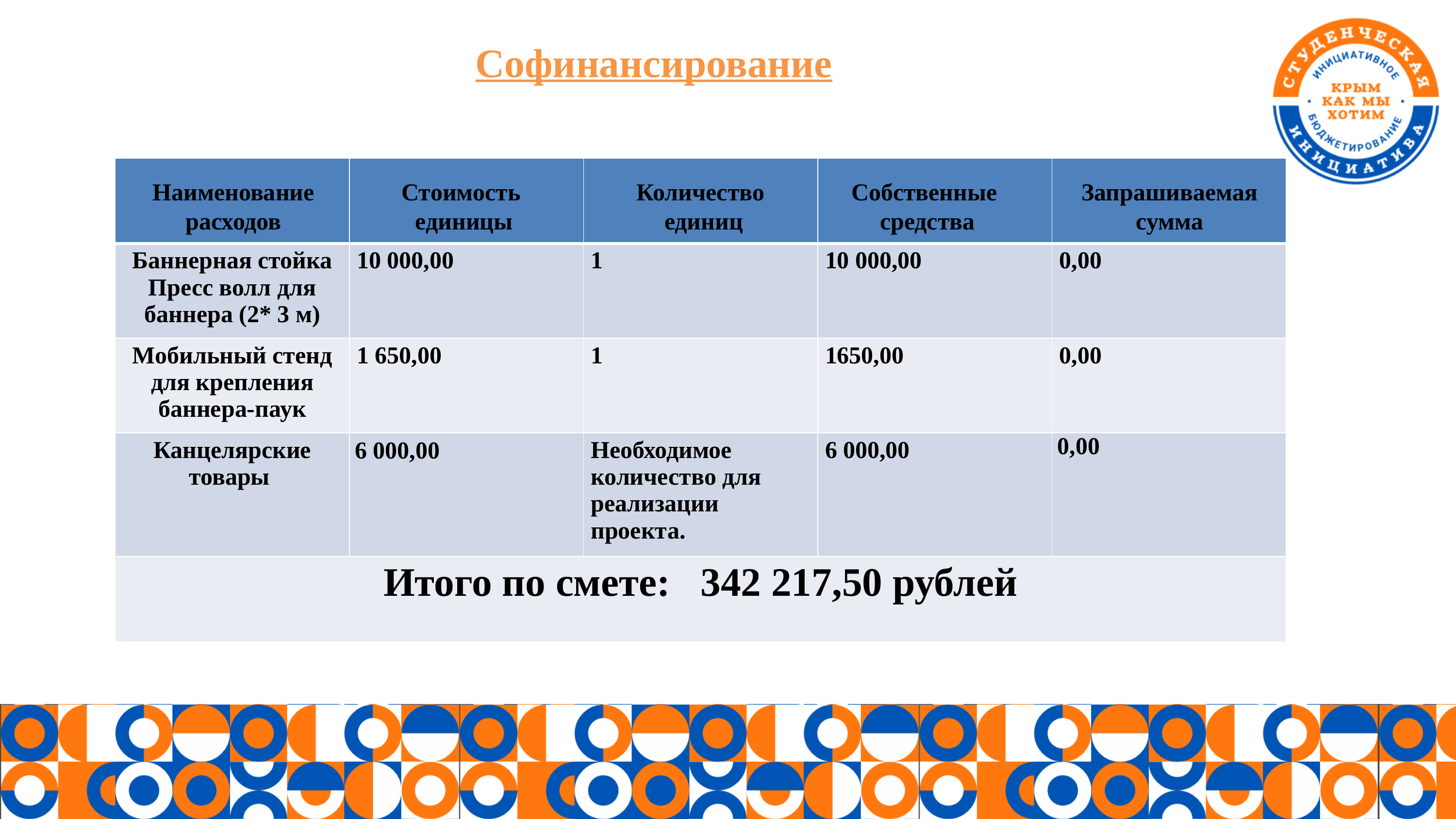

Софинансирование
|  |  |  |  |  |
| --- | --- | --- | --- | --- |
| Баннерная стойка Пресс волл для баннера (2\* 3 м) | 10 000,00 | 1 | 10 000,00 | 0,00 |
| Мобильный стенд для крепления баннера-паук | 1 650,00 | 1 | 1650,00 | 0,00 |
| Канцелярские товары | 6 000,00 | Необходимое количество для реализации проекта. | 6 000,00 | 0,00 |
| Итого по смете: 342 217,50 рублей |  |  |  |  |
Наименование расходов
Стоимость
единицы
Количество
единиц
Собственные
 средства
Запрашиваемая сумма